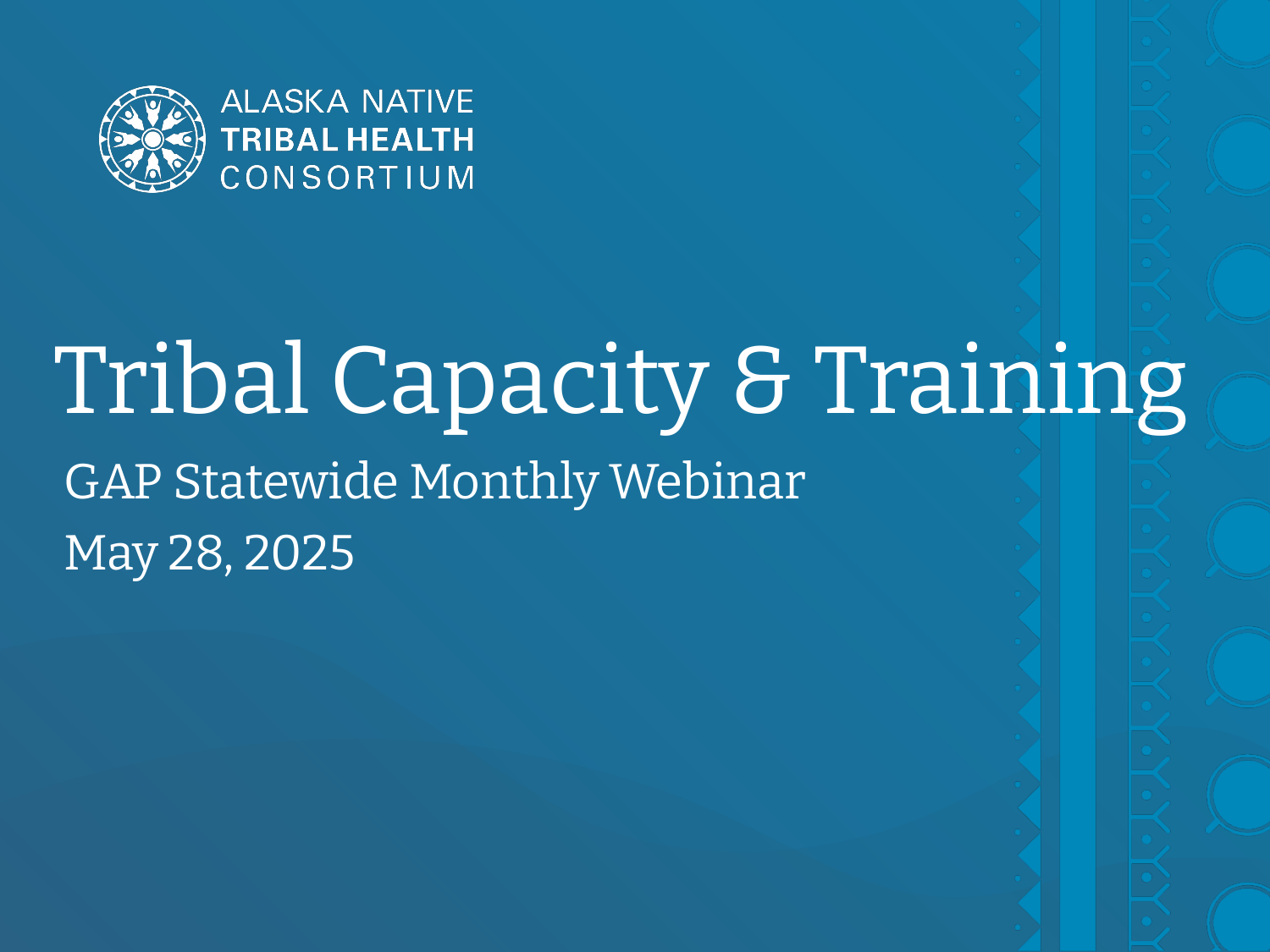

# Tribal Capacity & Training
GAP Statewide Monthly Webinar
May 28, 2025